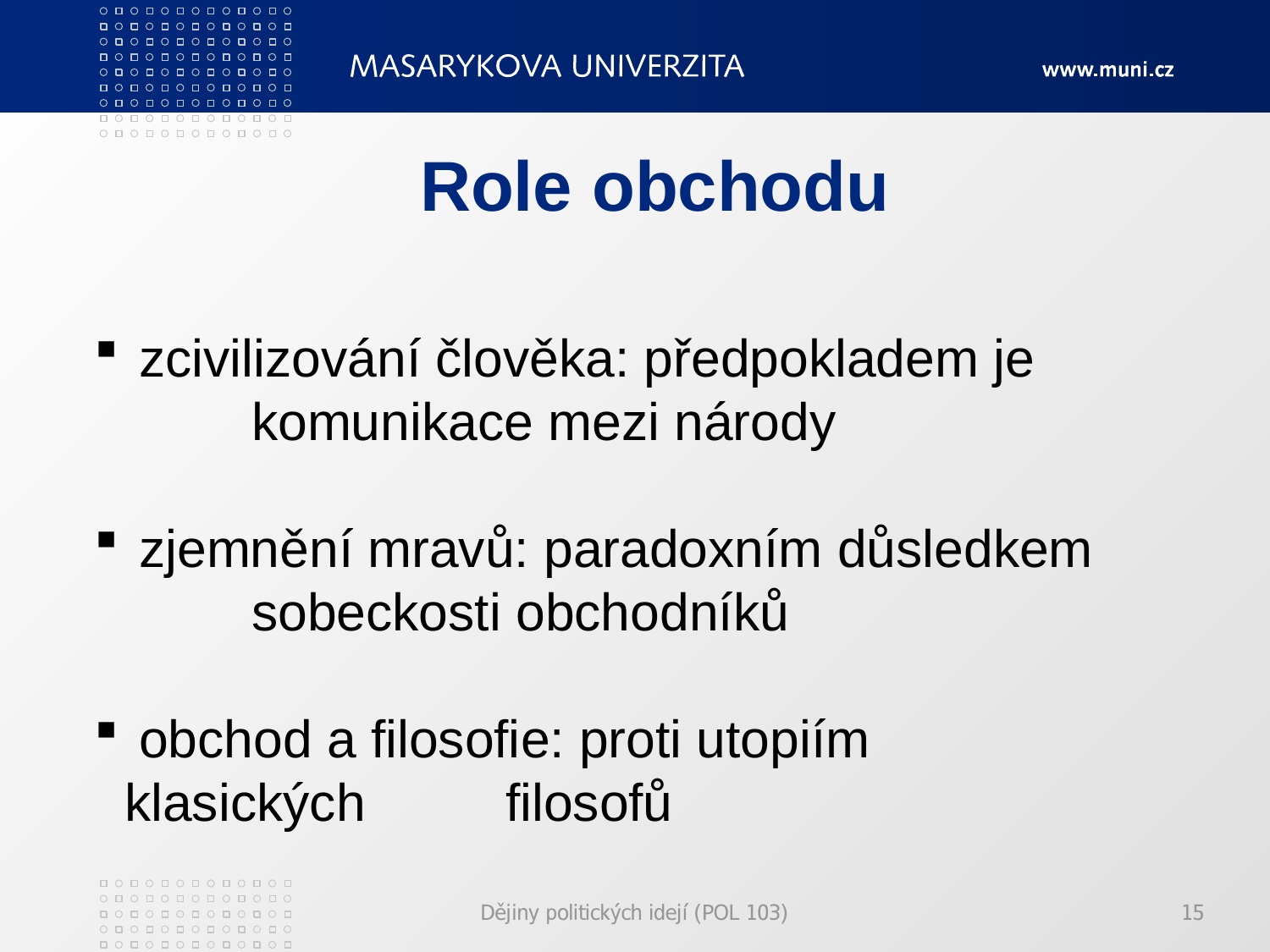

# Role obchodu
 zcivilizování člověka: předpokladem je 	komunikace mezi národy

 zjemnění mravů: paradoxním důsledkem 	sobeckosti obchodníků

 obchod a filosofie: proti utopiím klasických 	filosofů
Dějiny politických idejí (POL 103)
15